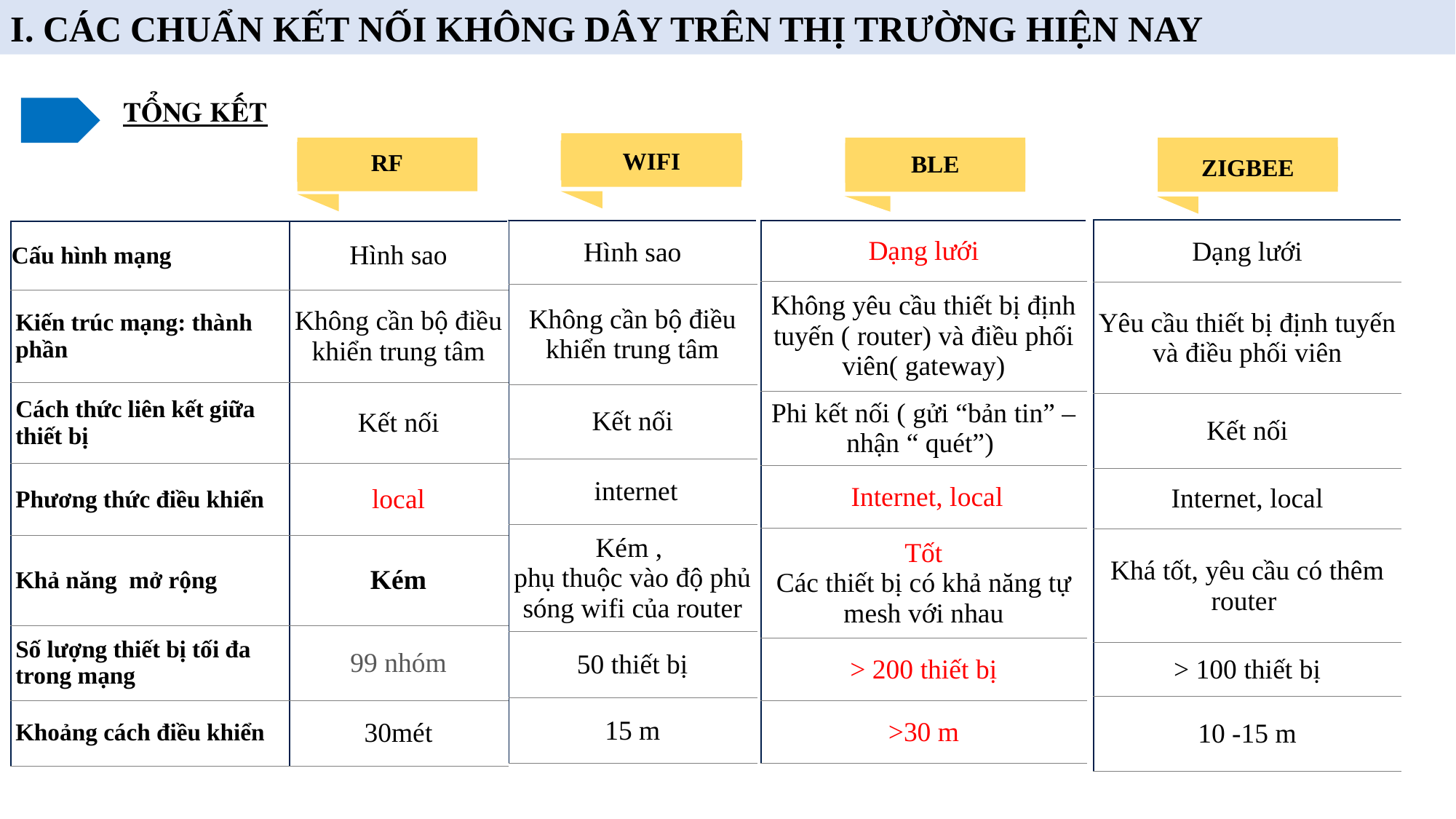

I. CÁC CHUẨN KẾT NỐI KHÔNG DÂY TRÊN THỊ TRƯỜNG HIỆN NAY
TỔNG KẾT

WIFI
RF
BLE
ZIGBEE

| Dạng lưới |
| --- |
| Yêu cầu thiết bị định tuyến và điều phối viên |
| Kết nối |
| Internet, local |
| Khá tốt, yêu cầu có thêm router |
| > 100 thiết bị |
| 10 -15 m |
| Hình sao |
| --- |
| Không cần bộ điều khiển trung tâm |
| Kết nối |
| internet |
| Kém , phụ thuộc vào độ phủ sóng wifi của router |
| 50 thiết bị |
| 15 m |
| Dạng lưới |
| --- |
| Không yêu cầu thiết bị định tuyến ( router) và điều phối viên( gateway) |
| Phi kết nối ( gửi “bản tin” – nhận “ quét”) |
| Internet, local |
| Tốt Các thiết bị có khả năng tự mesh với nhau |
| > 200 thiết bị |
| >30 m |
| Cấu hình mạng | Hình sao |
| --- | --- |
| Kiến trúc mạng: thành phần | Không cần bộ điều khiển trung tâm |
| Cách thức liên kết giữa thiết bị | Kết nối |
| Phương thức điều khiển | local |
| Khả năng mở rộng | Kém |
| Số lượng thiết bị tối đa trong mạng | 99 nhóm |
| Khoảng cách điều khiển | 30mét |